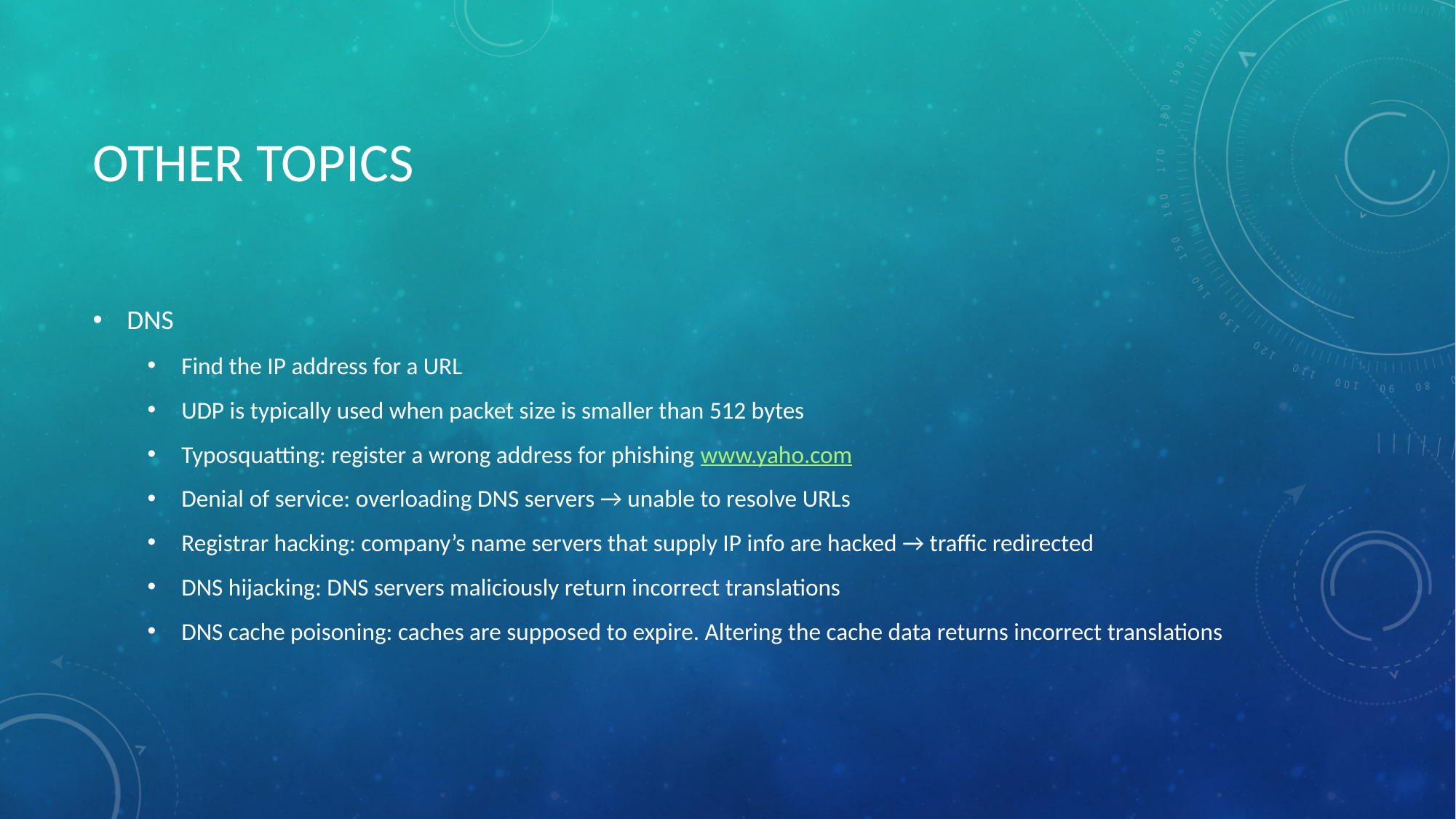

# OTHER TOPICS
DNS
Find the IP address for a URL
UDP is typically used when packet size is smaller than 512 bytes
Typosquatting: register a wrong address for phishing www.yaho.com
Denial of service: overloading DNS servers → unable to resolve URLs
Registrar hacking: company’s name servers that supply IP info are hacked → traffic redirected
DNS hijacking: DNS servers maliciously return incorrect translations
DNS cache poisoning: caches are supposed to expire. Altering the cache data returns incorrect translations